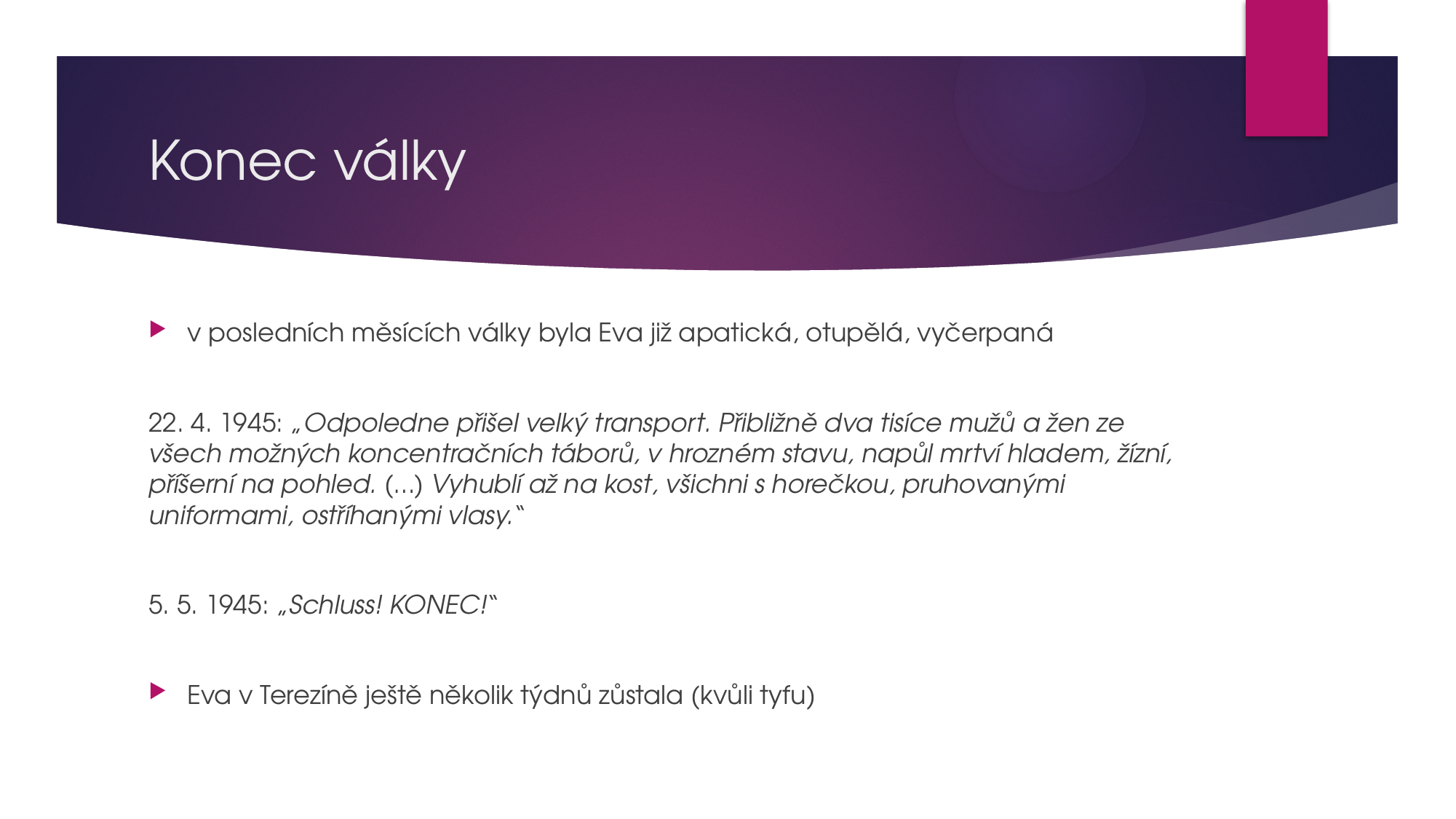

# Konec války
v posledních měsících války byla Eva již apatická, otupělá, vyčerpaná

22. 4. 1945: „Odpoledne přišel velký transport. Přibližně dva tisíce mužů a žen ze všech možných koncentračních táborů, v hrozném stavu, napůl mrtví hladem, žízní, příšerní na pohled. (…) Vyhublí až na kost, všichni s horečkou, pruhovanými uniformami, ostříhanými vlasy.“

5. 5. 1945: „Schluss! KONEC!“

Eva v Terezíně ještě několik týdnů zůstala (kvůli tyfu)